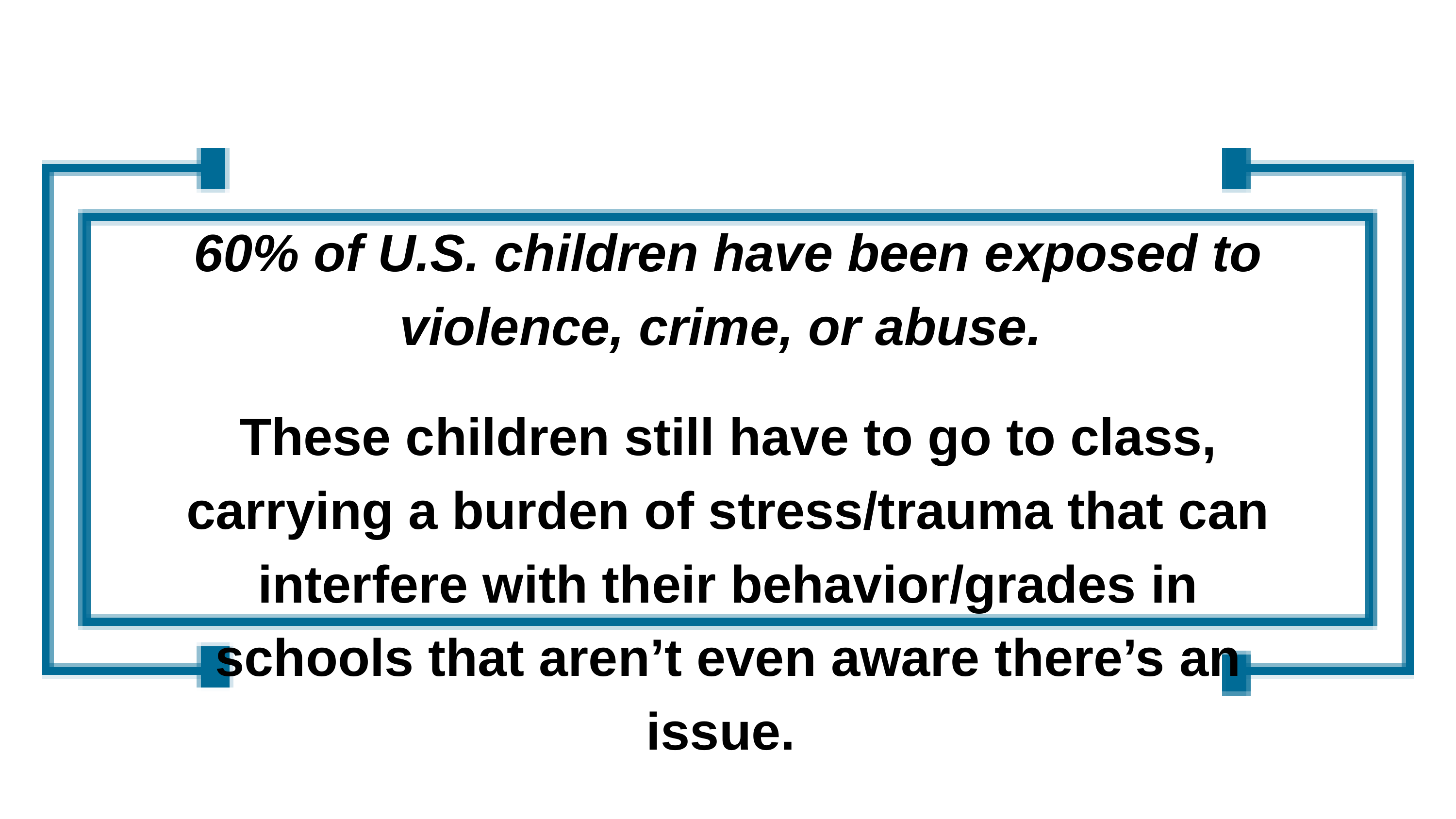

60% of U.S. children have been exposed to violence, crime, or abuse.

These children still have to go to class, carrying a burden of stress/trauma that can interfere with their behavior/grades in schools that aren’t even aware there’s an issue.